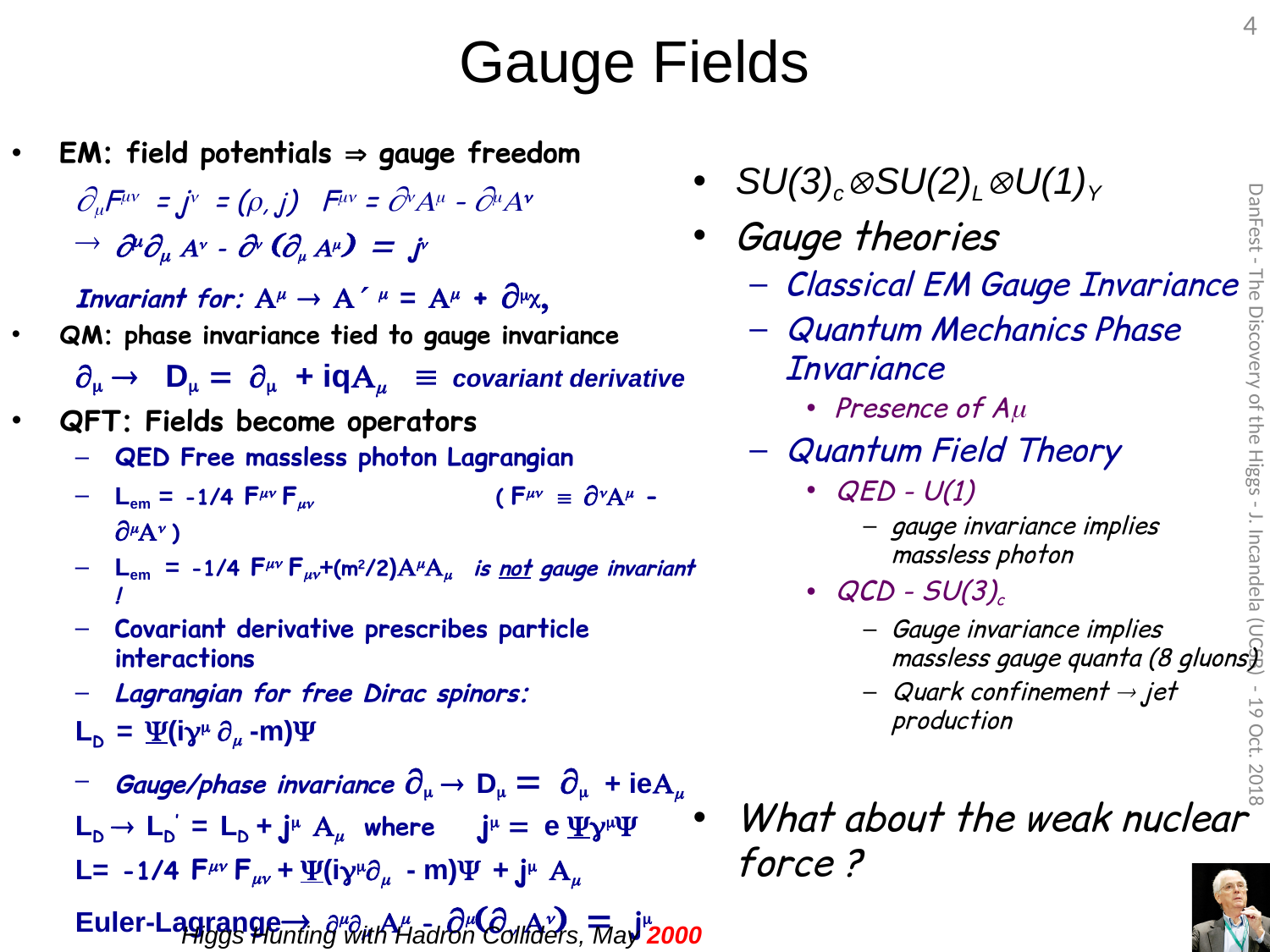

4
# Gauge Fields
EM: field potentials ⇒ gauge freedom
∂μFμν  = jν  = (ρ, j)   Fμν = ∂νΑμ - ∂μΑν
∂μ∂μ Αν - ∂ν (∂μ Αμ) = jν
Invariant for: Αμ → Α′ μ = Αμ + ∂μχ,
QM: phase invariance tied to gauge invariance
∂μ →  Dμ = ∂μ  + iqΑμ  ≡ covariant derivative
QFT: Fields become operators
QED Free massless photon Lagrangian
Lem  = -1/4 Fμν Fμν	 	( Fμν  ≡ ∂νΑμ - ∂μΑν )
Lem  = -1/4 Fμν Fμν+(m2/2)ΑμΑμ   is not gauge invariant !
Covariant derivative prescribes particle interactions
Lagrangian for free Dirac spinors:
LD = Ψ(iγμ ∂μ -m)Ψ
Gauge/phase invariance ∂μ → Dμ = ∂μ  + ieΑμ
LD → LD’ = LD + jμ Αμ   where    jμ = e ΨγμΨ
L= -1/4 Fμν Fμν + Ψ(iγμ∂μ  - m)Ψ + jμ Αμ
Euler-Lagrange→ ∂μ∂μ Αμ - ∂μ(∂ν Αν) = jμ
SU(3)c⊗SU(2)L⊗U(1)Y
Gauge theories
Classical EM Gauge Invariance
Quantum Mechanics Phase Invariance
Presence of Aμ
Quantum Field Theory
QED - U(1)
gauge invariance implies massless photon
QCD - SU(3)c
Gauge invariance implies massless gauge quanta (8 gluons)
Quark confinement → jet production

What about the weak nuclear force ?
DanFest - The Discovery of the Higgs - J. Incandela (UCSB)  - 19 Oct. 2018
Higgs Hunting with Hadron Colliders, May 2000